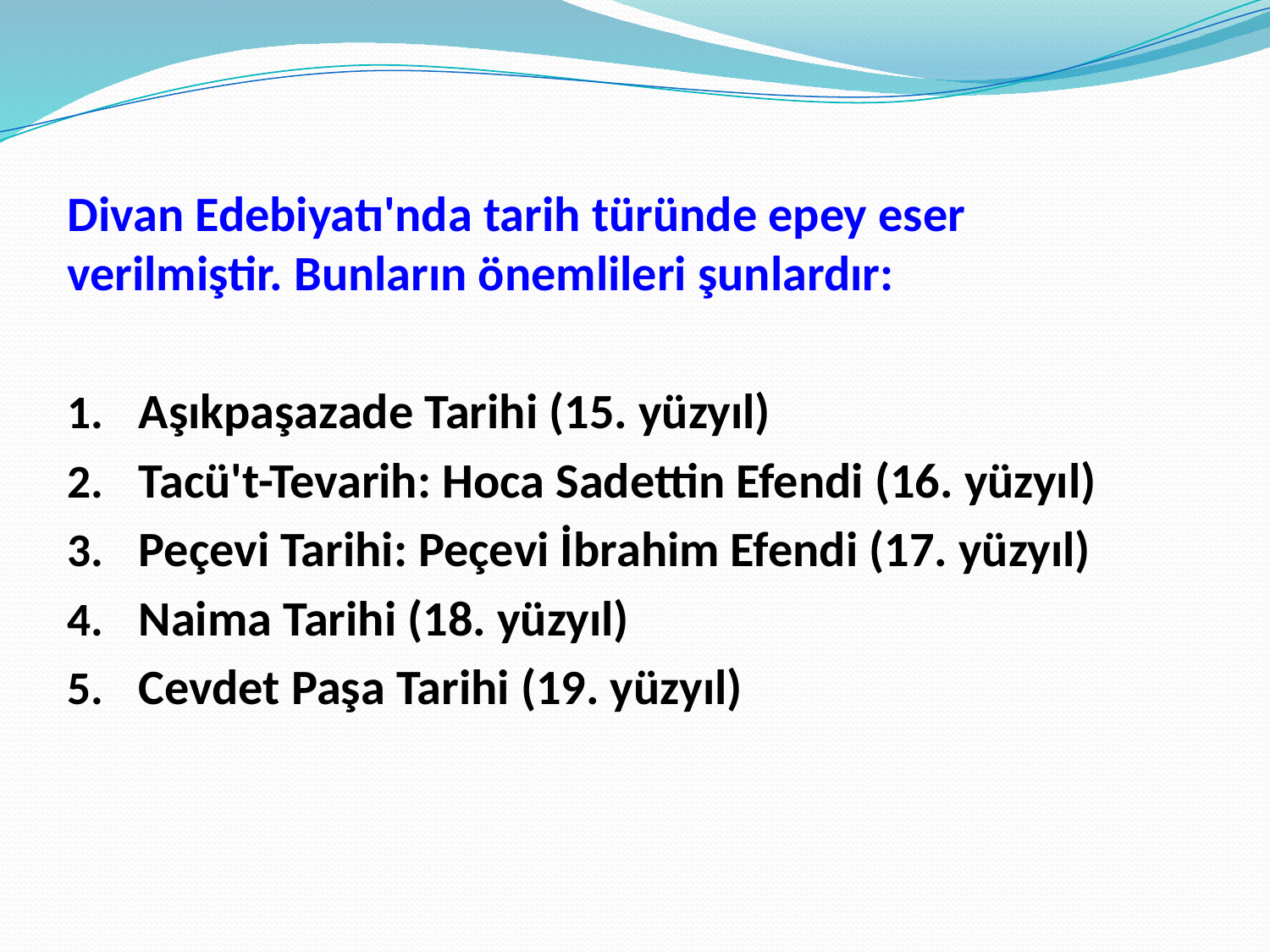

Divan Edebiyatı'nda tarih türünde epey eser verilmiştir. Bunların önemlileri şunlardır:

Aşıkpaşazade Tarihi (15. yüzyıl)
Tacü't-Tevarih: Hoca Sadettin Efendi (16. yüzyıl)
Peçevi Tarihi: Peçevi İbrahim Efendi (17. yüzyıl)
Naima Tarihi (18. yüzyıl)
Cevdet Paşa Tarihi (19. yüzyıl)